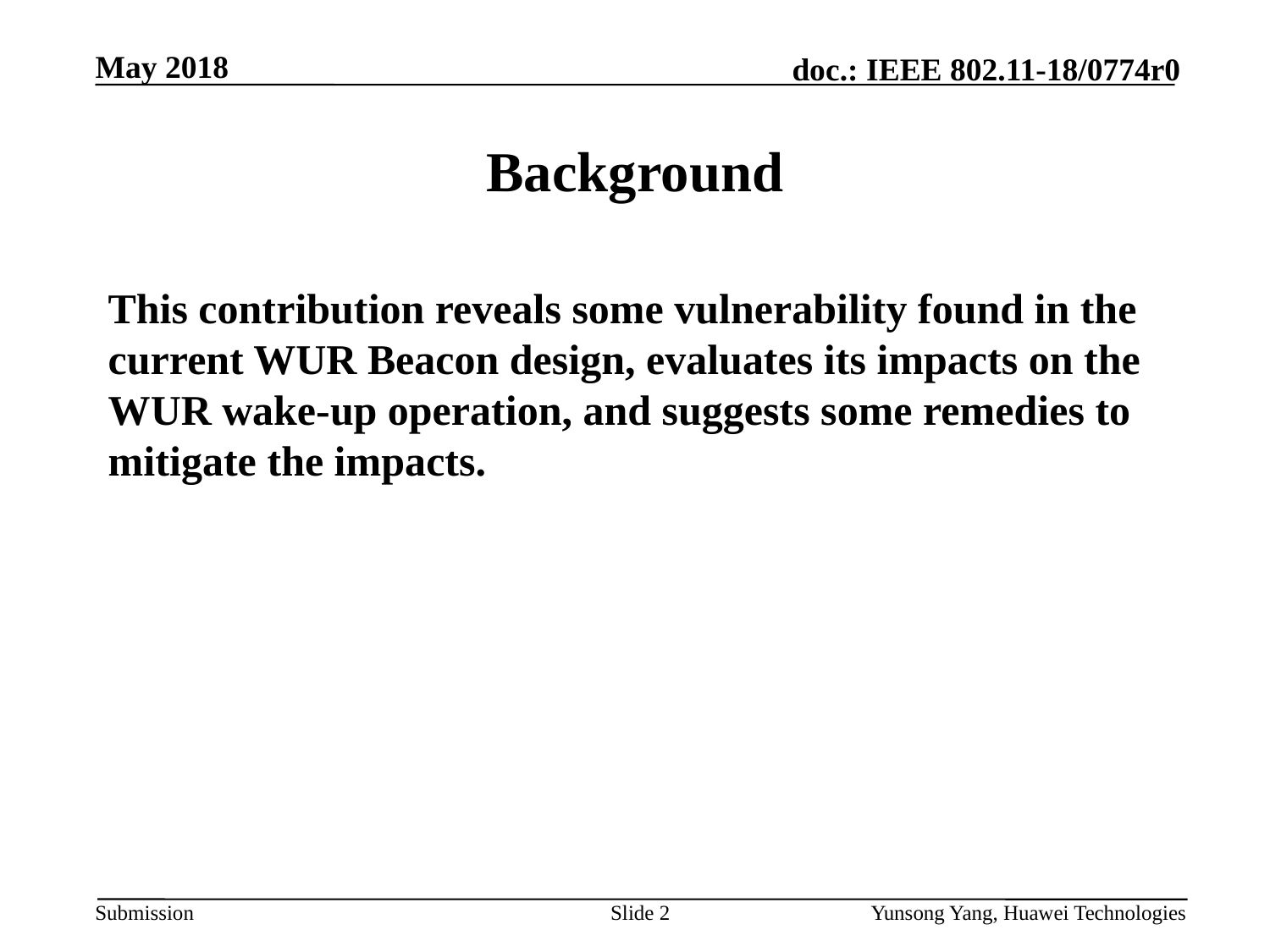

May 2018
# Background
This contribution reveals some vulnerability found in the current WUR Beacon design, evaluates its impacts on the WUR wake-up operation, and suggests some remedies to mitigate the impacts.
Slide 2
Yunsong Yang, Huawei Technologies